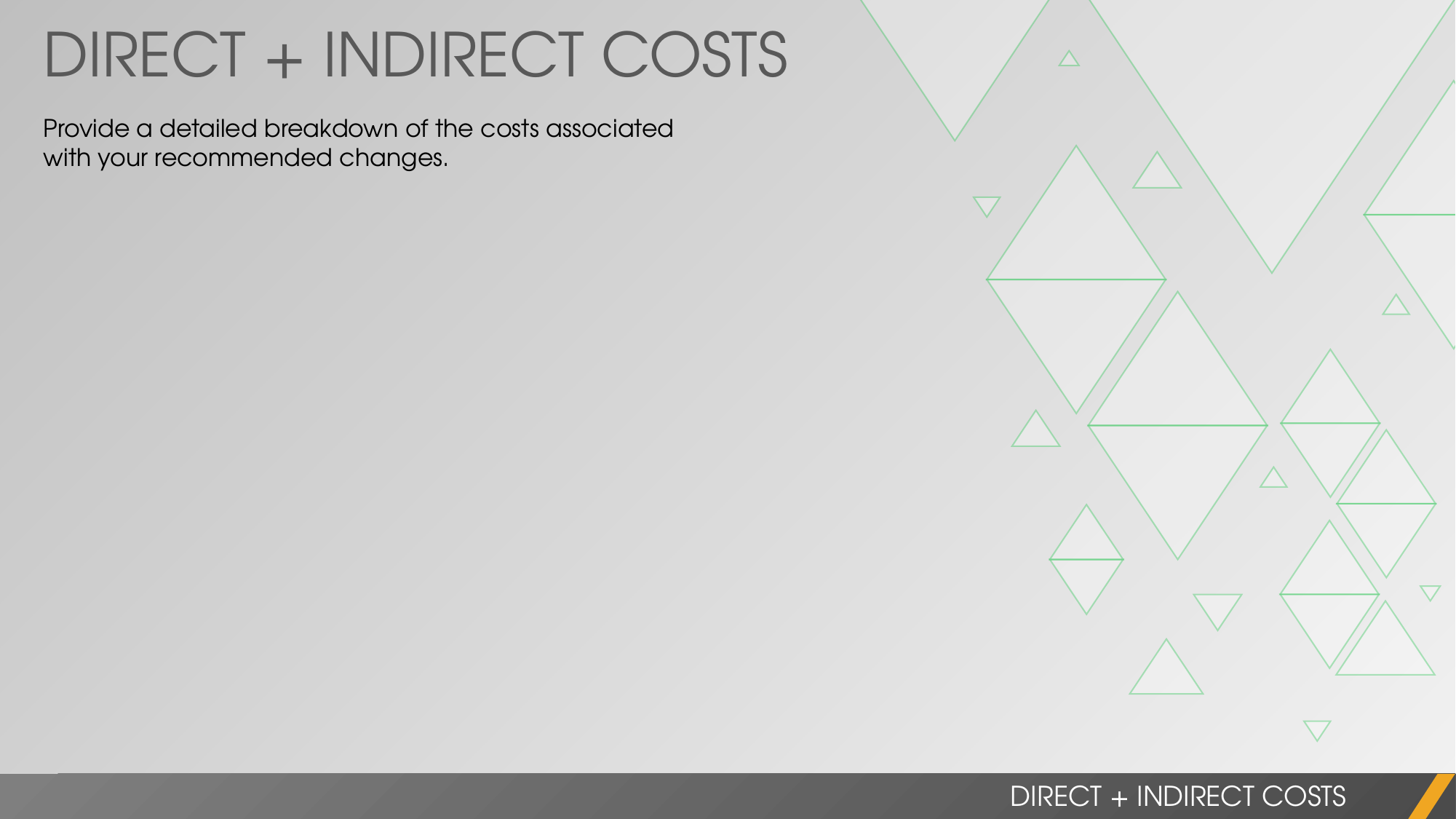

DIRECT + INDIRECT COSTS
Provide a detailed breakdown of the costs associated with your recommended changes.
DIRECT + INDIRECT COSTS